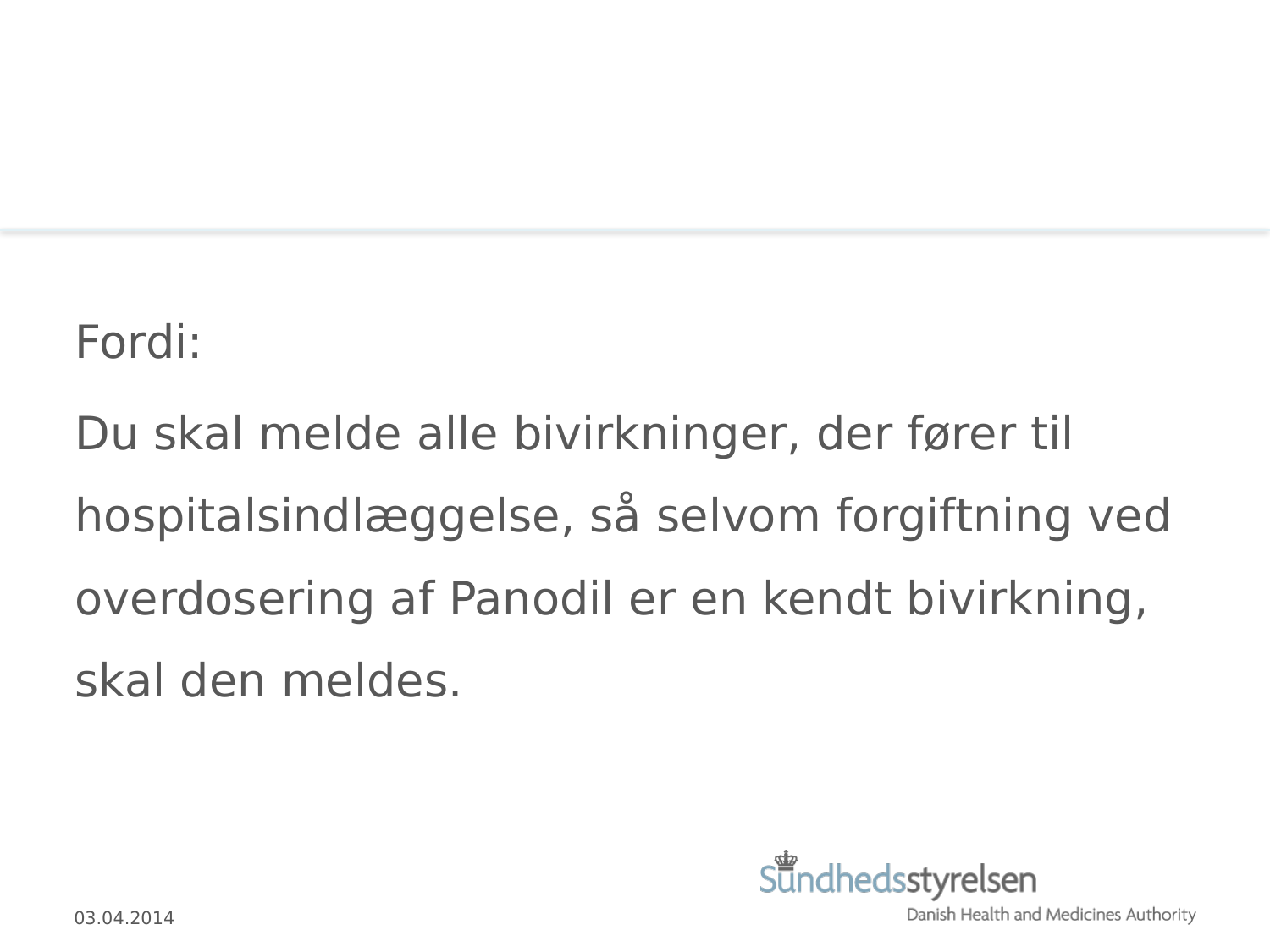

#
Fordi:
Du skal melde alle bivirkninger, der fører til hospitalsindlæggelse, så selvom forgiftning ved overdosering af Panodil er en kendt bivirkning, skal den meldes.

03.04.2014